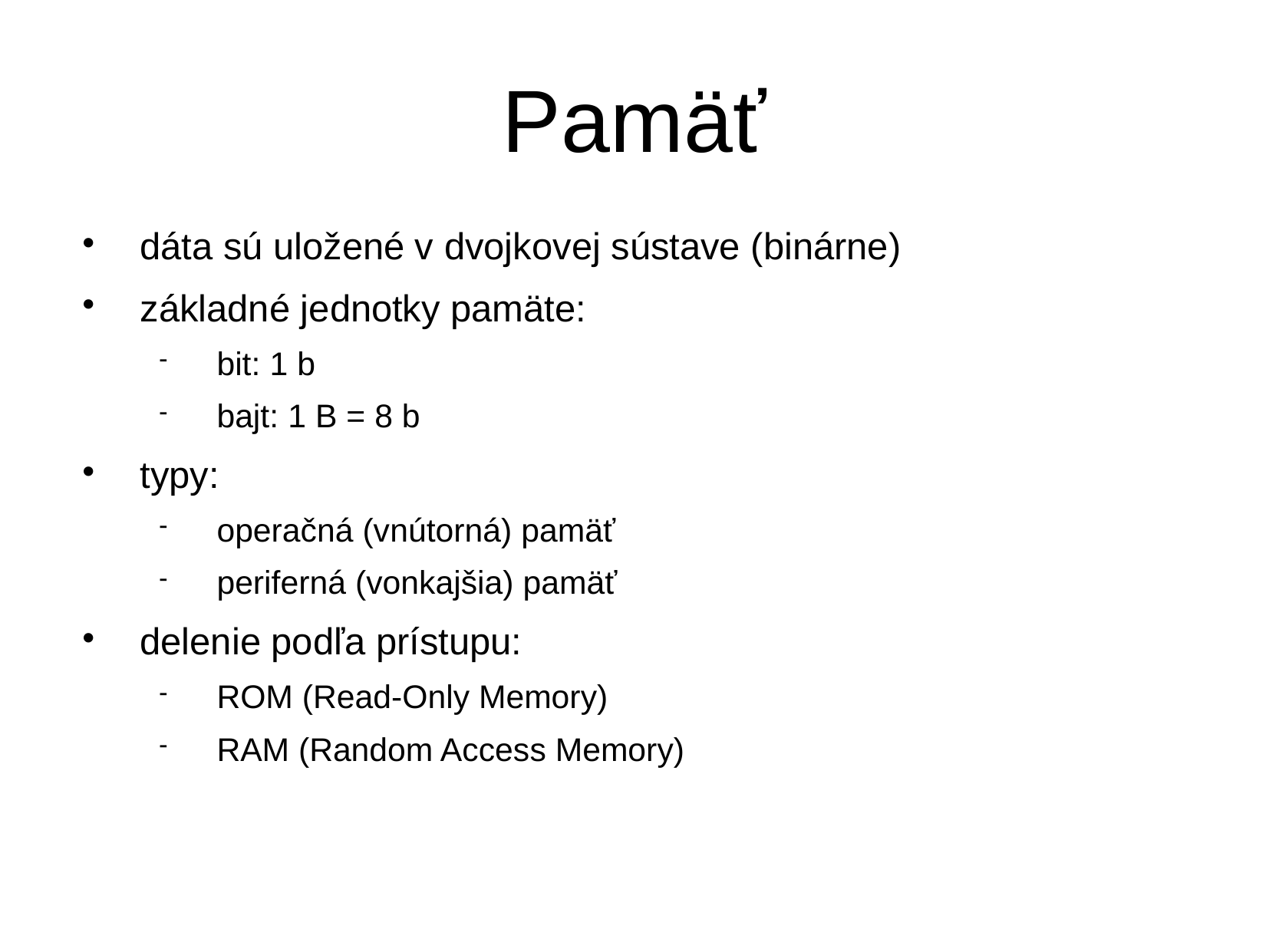

Pamäť
dáta sú uložené v dvojkovej sústave (binárne)
základné jednotky pamäte:
bit: 1 b
bajt: 1 B = 8 b
typy:
operačná (vnútorná) pamäť
periferná (vonkajšia) pamäť
delenie podľa prístupu:
ROM (Read-Only Memory)
RAM (Random Access Memory)